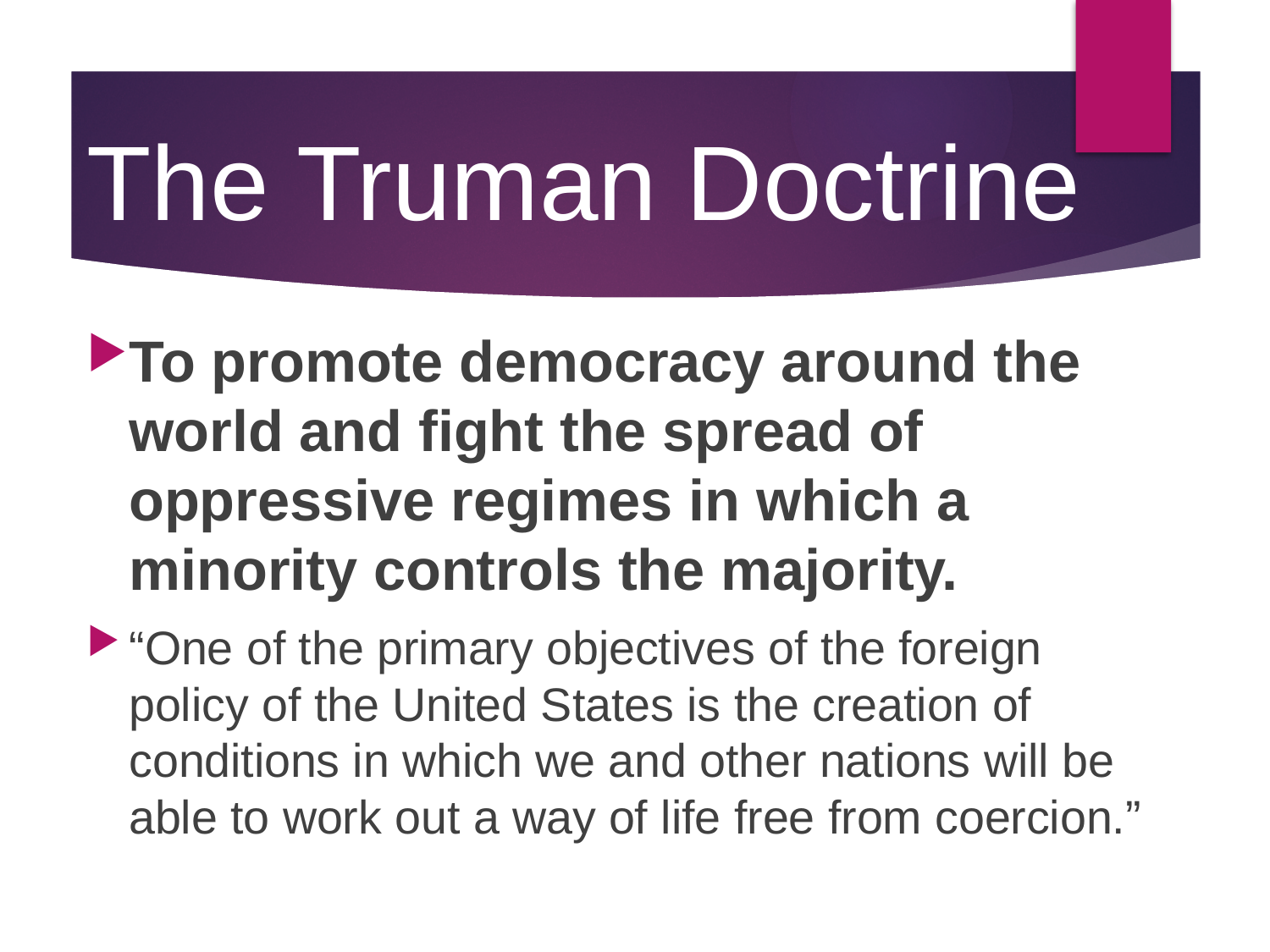

# The Truman Doctrine
To promote democracy around the world and fight the spread of oppressive regimes in which a minority controls the majority.
“One of the primary objectives of the foreign policy of the United States is the creation of conditions in which we and other nations will be able to work out a way of life free from coercion.”